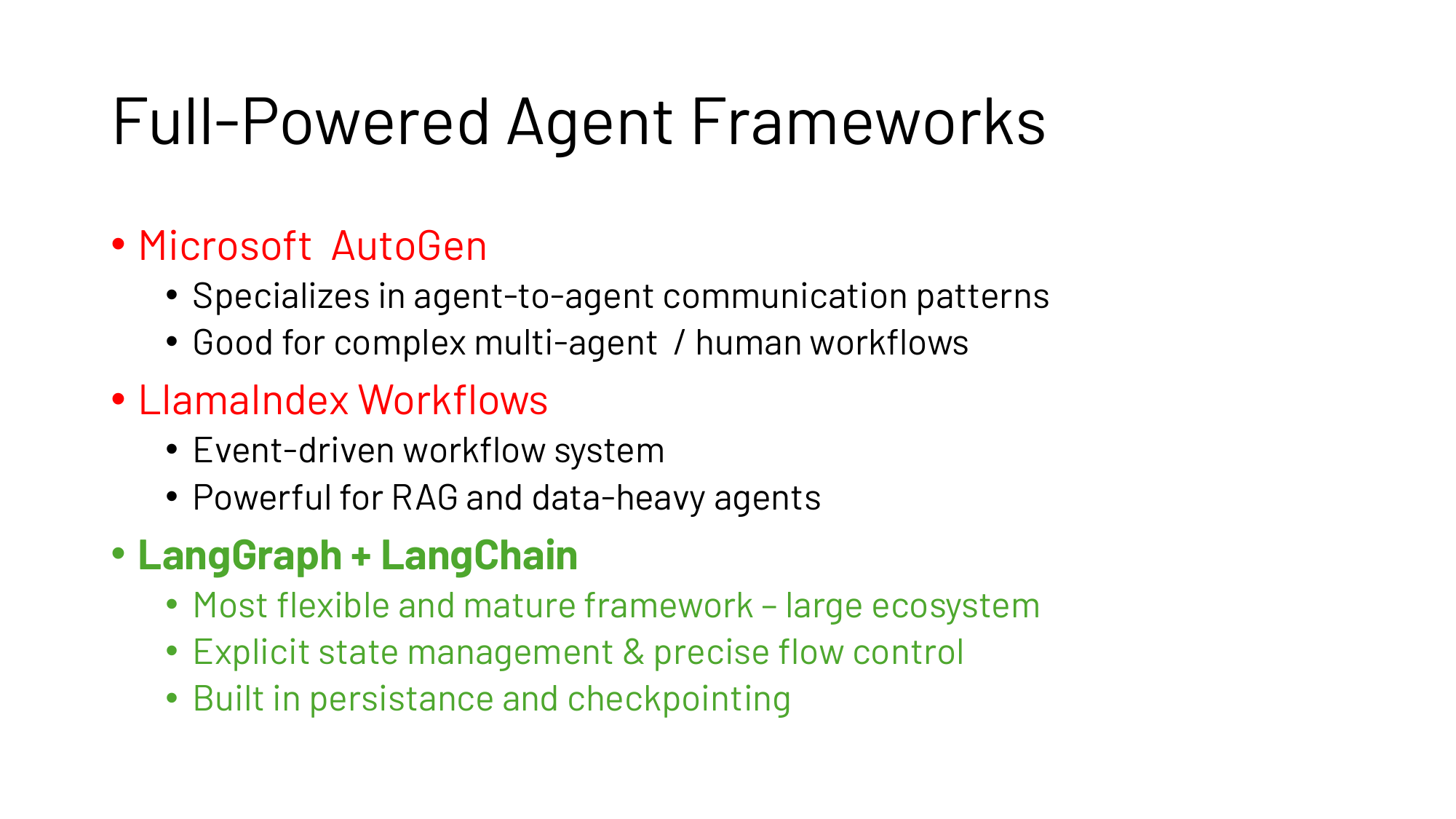

# Full-Powered Agent Frameworks
Microsoft  AutoGen
Specializes in agent-to-agent communication patterns
Good for complex multi-agent  / human workflows
LlamaIndex Workflows
Event-driven workflow system
Powerful for RAG and data-heavy agents
LangGraph + LangChain
Most flexible and mature framework – large ecosystem
Explicit state management & precise flow control
Built in persistance and checkpointing